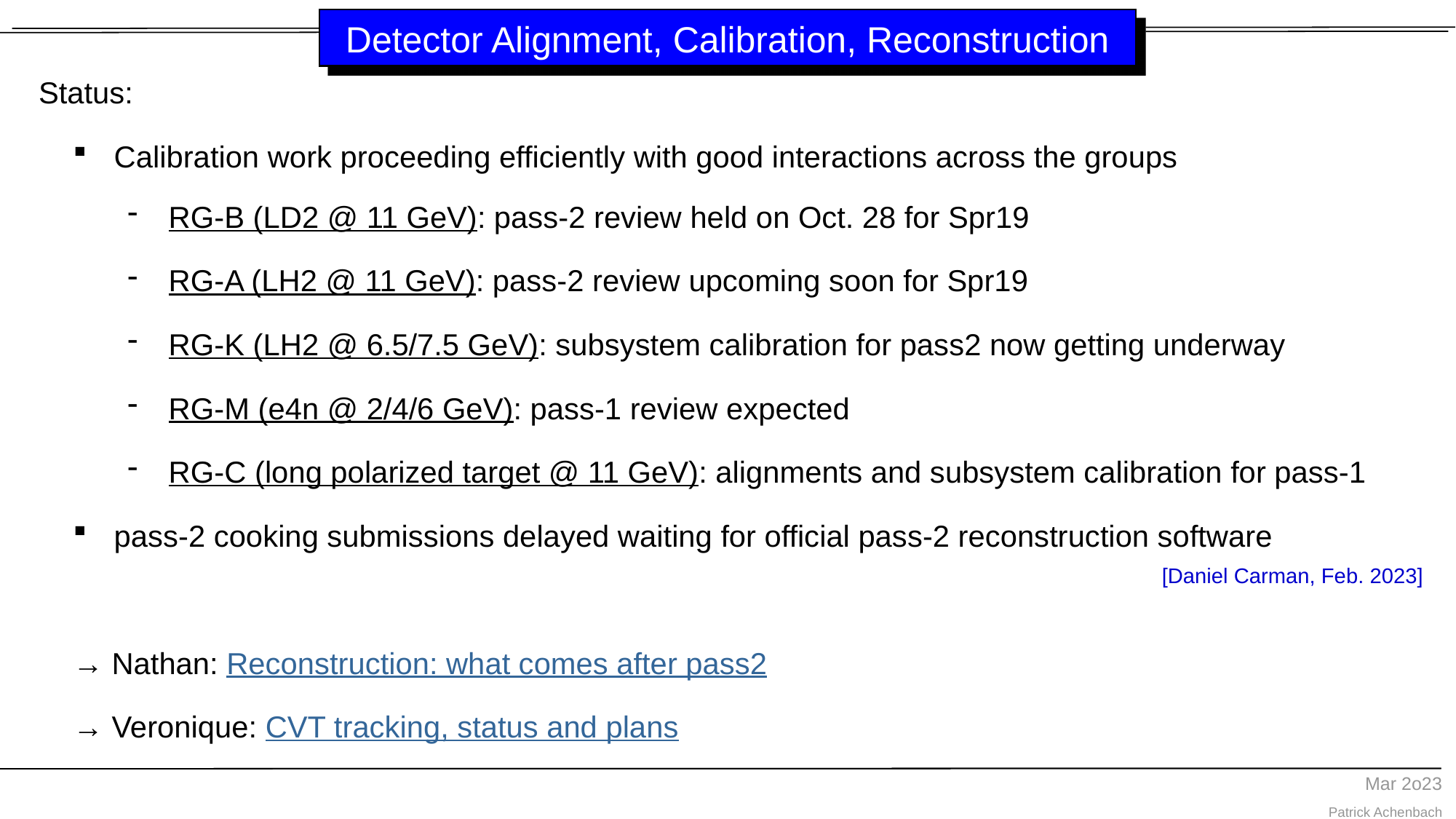

# Detector Alignment, Calibration, Reconstruction
Status:
Calibration work proceeding efficiently with good interactions across the groups
RG-B (LD2 @ 11 GeV): pass-2 review held on Oct. 28 for Spr19
RG-A (LH2 @ 11 GeV): pass-2 review upcoming soon for Spr19
RG-K (LH2 @ 6.5/7.5 GeV): subsystem calibration for pass2 now getting underway
RG-M (e4n @ 2/4/6 GeV): pass-1 review expected
RG-C (long polarized target @ 11 GeV): alignments and subsystem calibration for pass-1
pass-2 cooking submissions delayed waiting for official pass-2 reconstruction software

→ Nathan: Reconstruction: what comes after pass2
→ Veronique: CVT tracking, status and plans

[Daniel Carman, Feb. 2023]